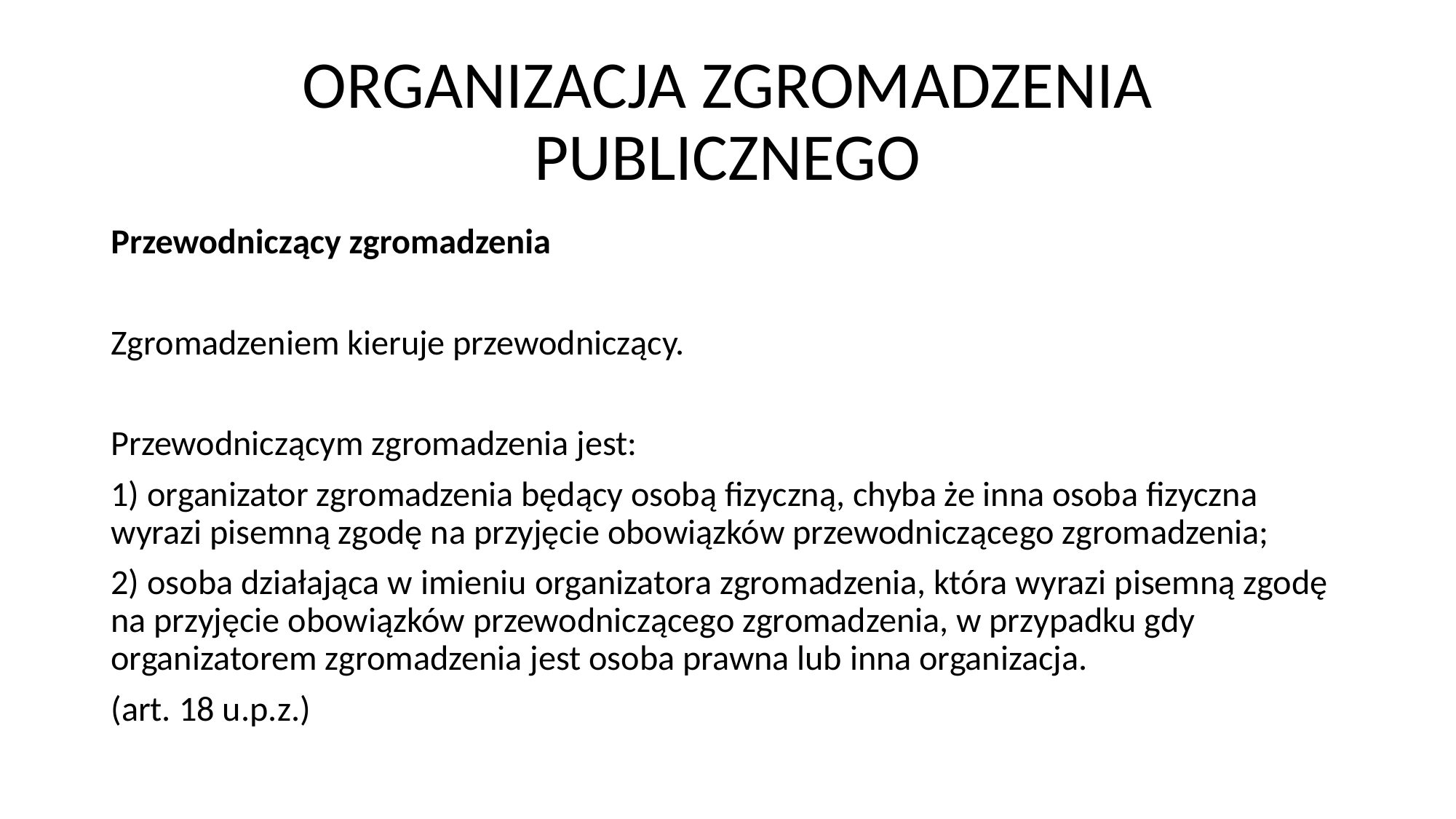

# ORGANIZACJA ZGROMADZENIA PUBLICZNEGO
Przewodniczący zgromadzenia

Zgromadzeniem kieruje przewodniczący.

Przewodniczącym zgromadzenia jest:
1) organizator zgromadzenia będący osobą fizyczną, chyba że inna osoba fizyczna wyrazi pisemną zgodę na przyjęcie obowiązków przewodniczącego zgromadzenia;
2) osoba działająca w imieniu organizatora zgromadzenia, która wyrazi pisemną zgodę na przyjęcie obowiązków przewodniczącego zgromadzenia, w przypadku gdy organizatorem zgromadzenia jest osoba prawna lub inna organizacja.
(art. 18 u.p.z.)